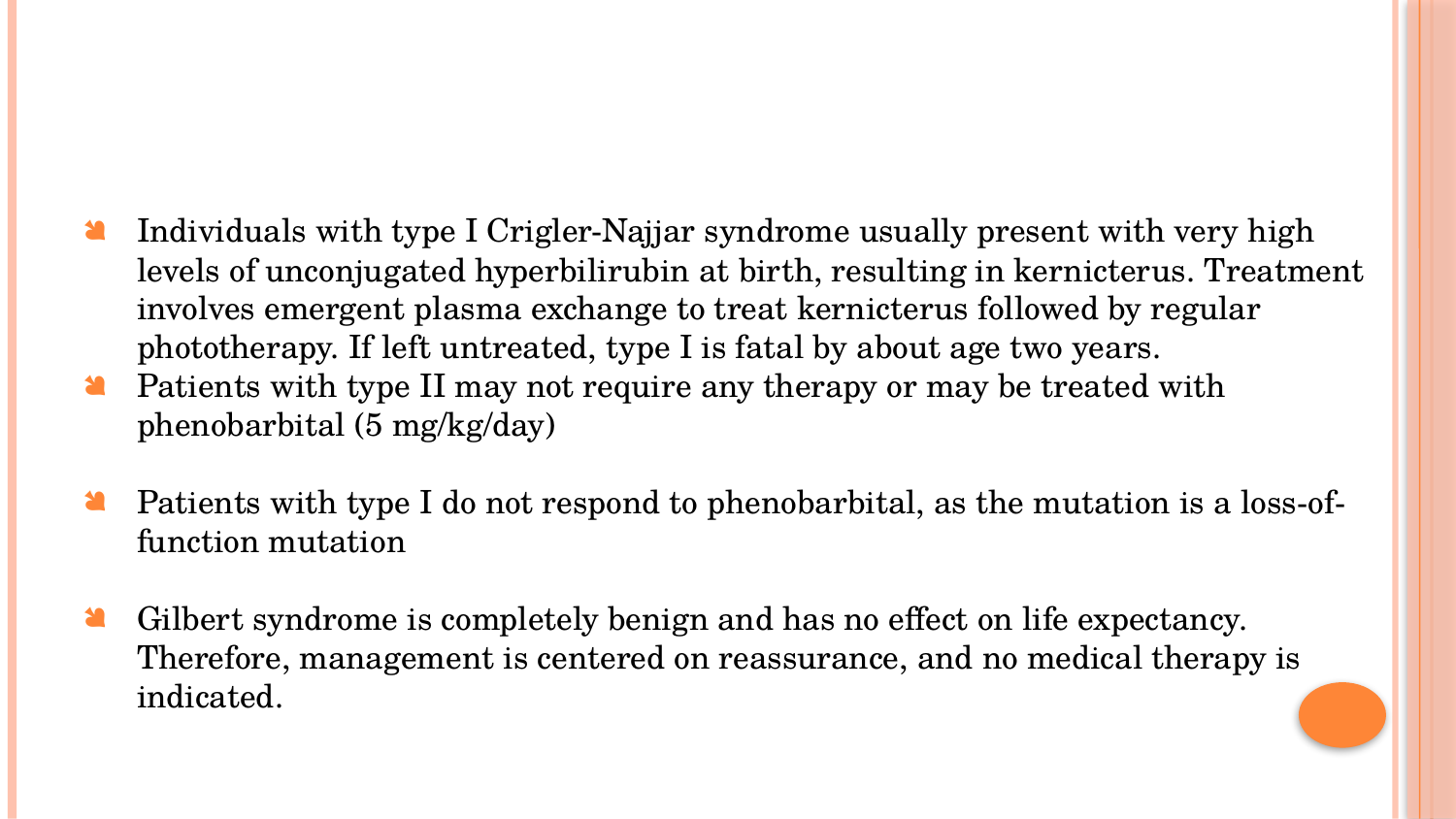

#
Individuals with type I Crigler-Najjar syndrome usually present with very high levels of unconjugated hyperbilirubin at birth, resulting in kernicterus. Treatment involves emergent plasma exchange to treat kernicterus followed by regular phototherapy. If left untreated, type I is fatal by about age two years.
Patients with type II may not require any therapy or may be treated with phenobarbital (5 mg/kg/day)

Patients with type I do not respond to phenobarbital, as the mutation is a loss-of-function mutation

Gilbert syndrome is completely benign and has no effect on life expectancy. Therefore, management is centered on reassurance, and no medical therapy is indicated.